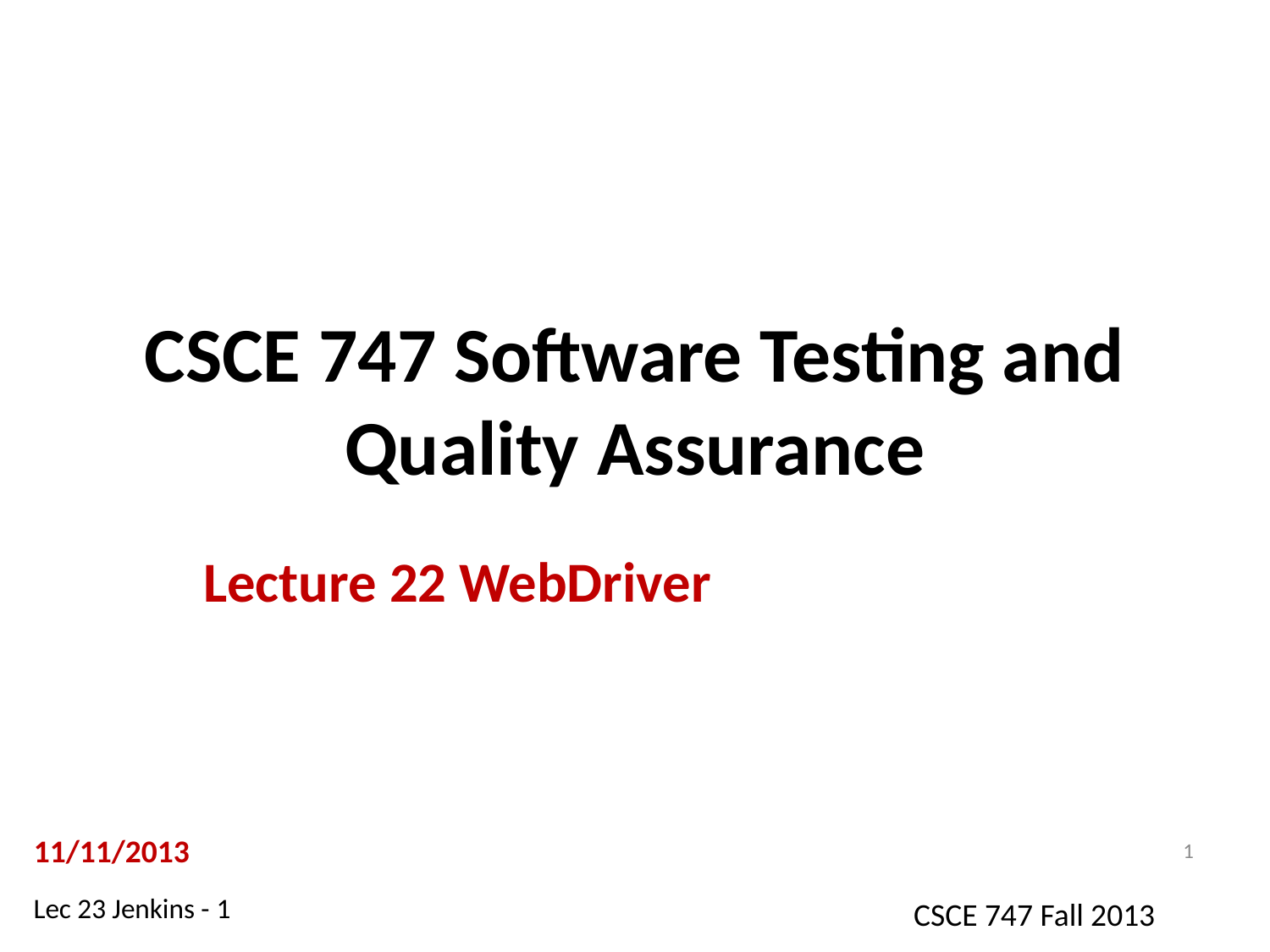

# CSCE 747 Software Testing and Quality Assurance
Lecture 22 WebDriver
11/11/2013
1